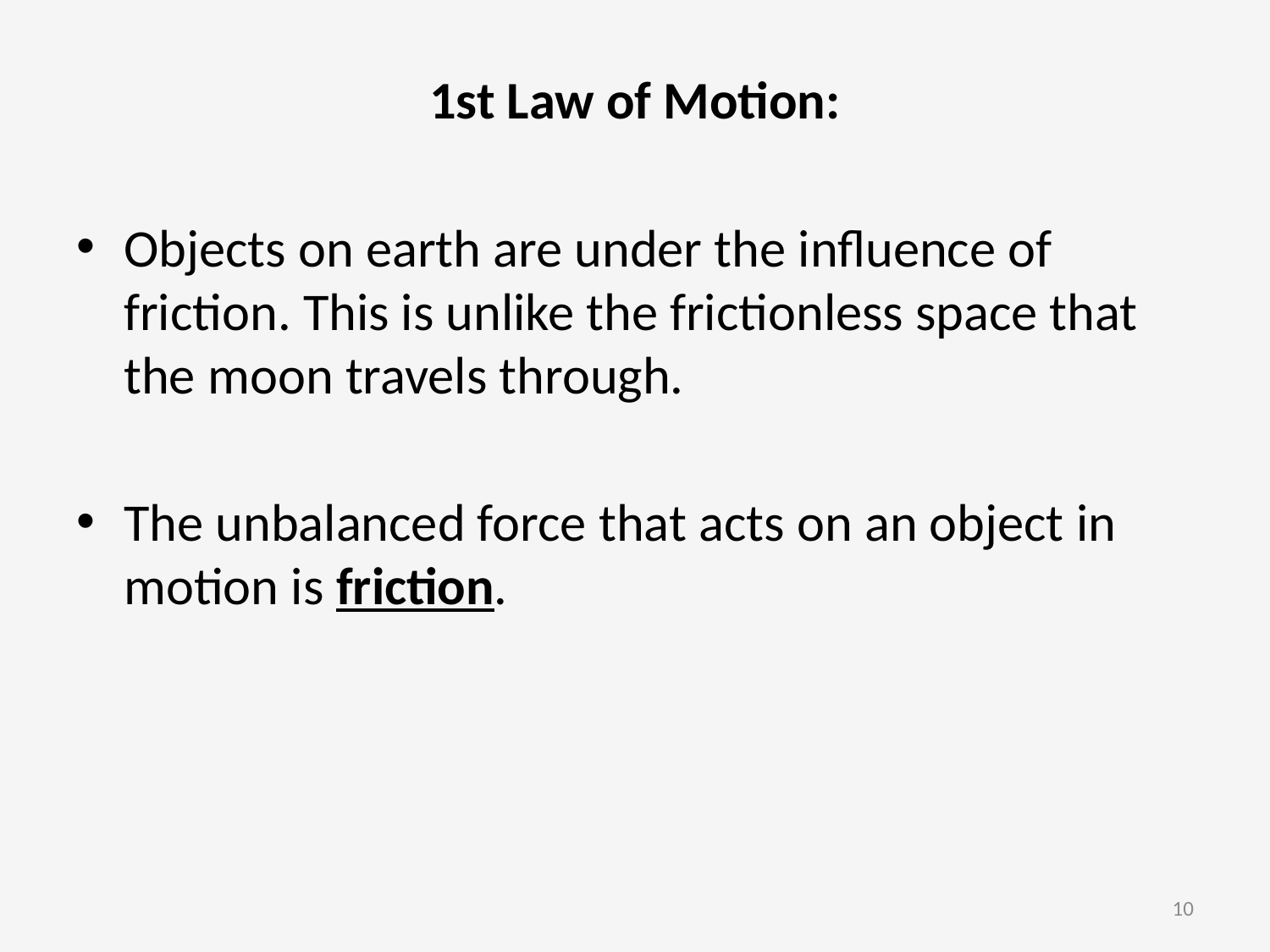

1st Law of Motion:

Objects on earth are under the influence of friction. This is unlike the frictionless space that the moon travels through.

The unbalanced force that acts on an object in motion is friction.

10